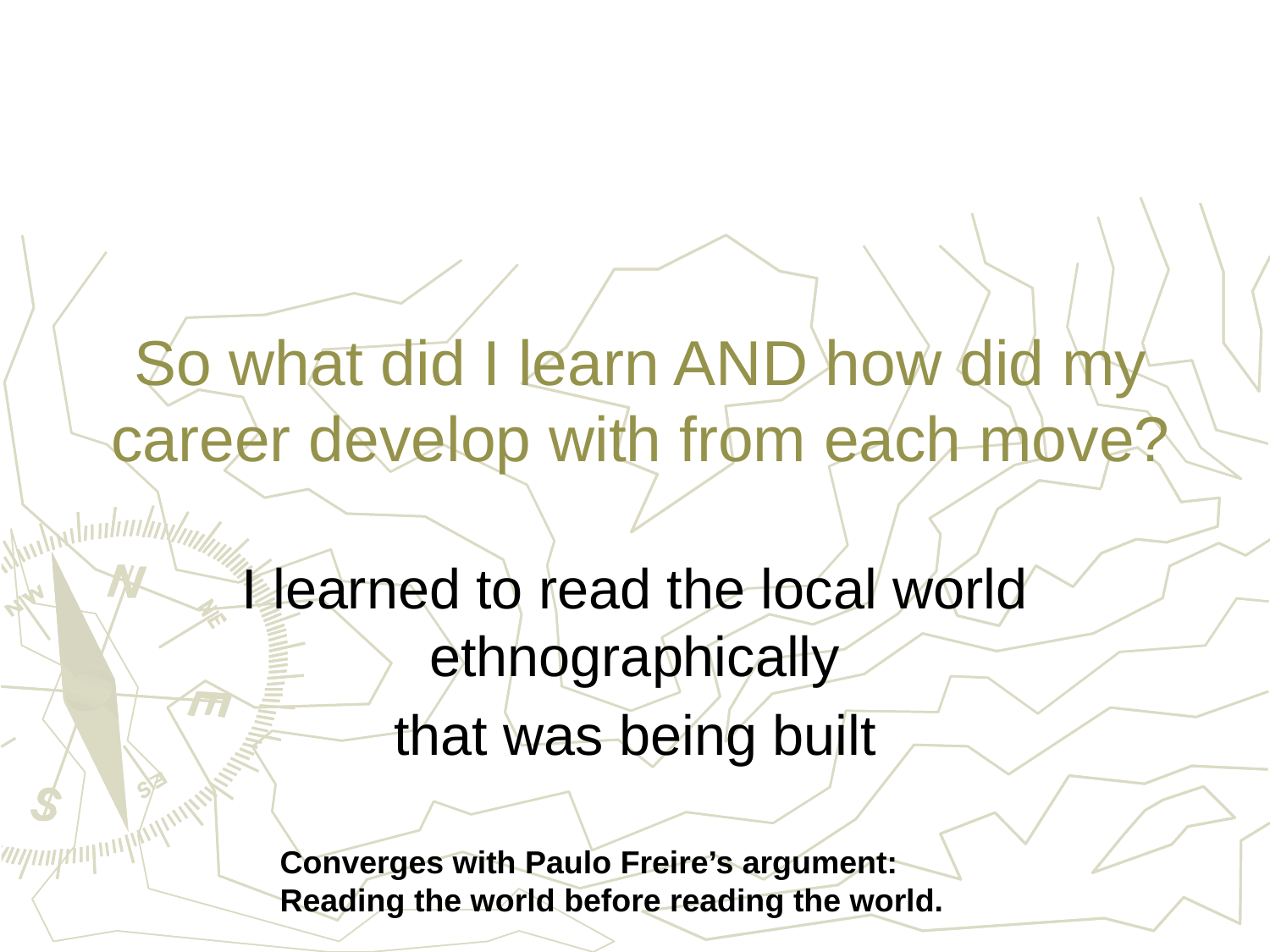

# So what did I learn AND how did my career develop with from each move?
I learned to read the local world ethnographically
that was being built
Converges with Paulo Freire’s argument:
Reading the world before reading the world.